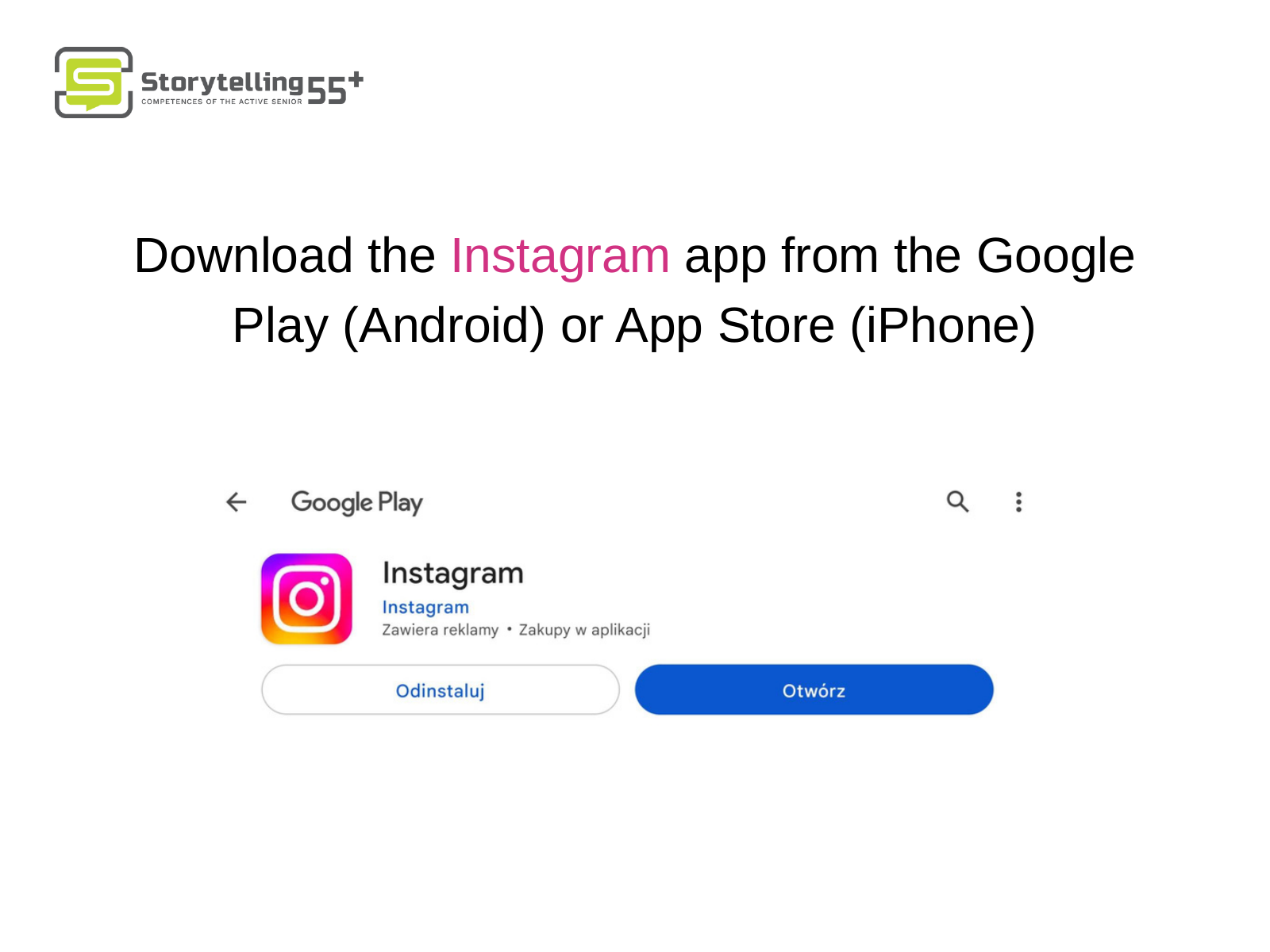

Download the Instagram app from the Google Play (Android) or App Store (iPhone)